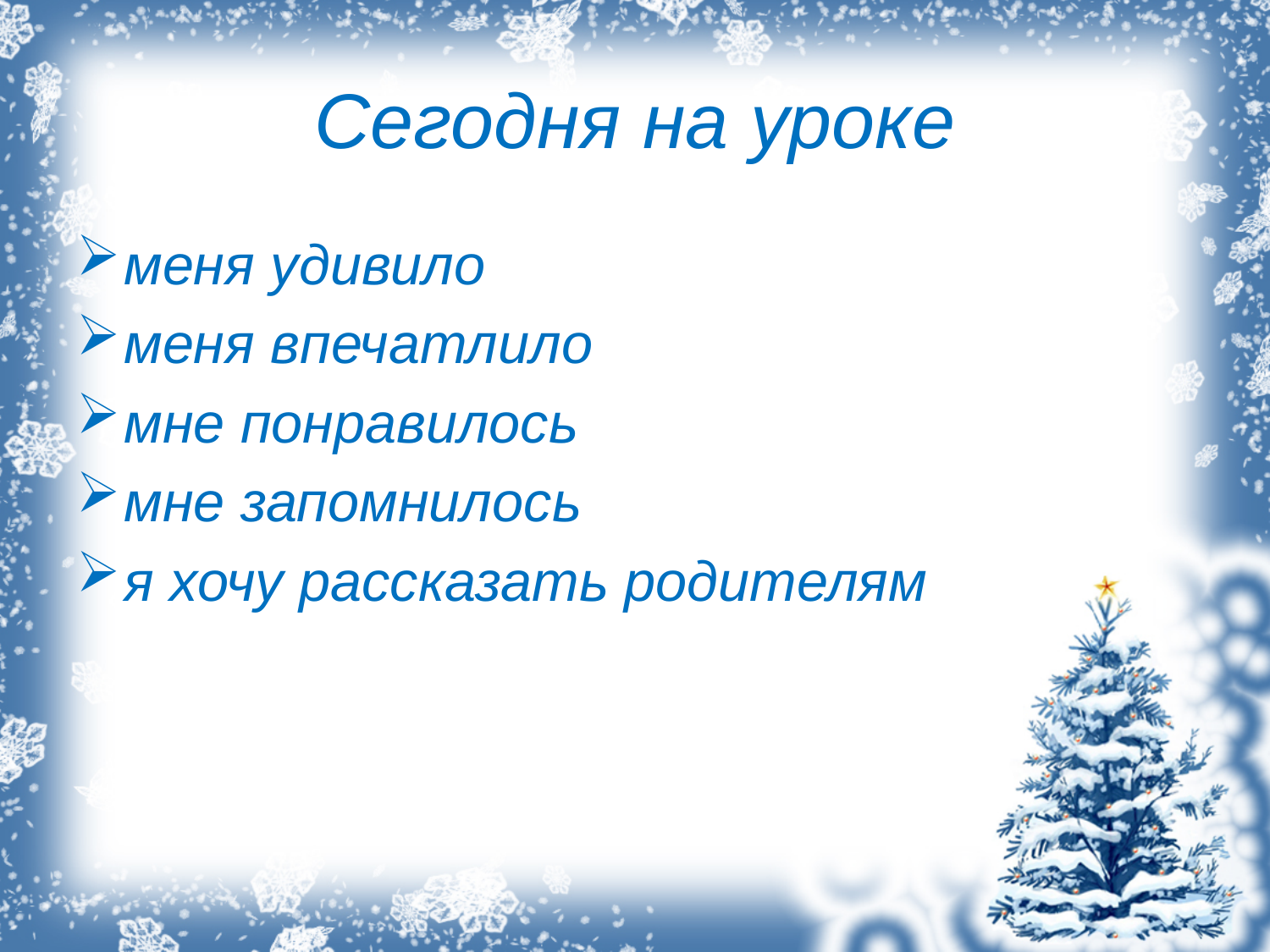

# Сегодня на уроке
меня удивило
меня впечатлило
мне понравилось
мне запомнилось
я хочу рассказать родителям